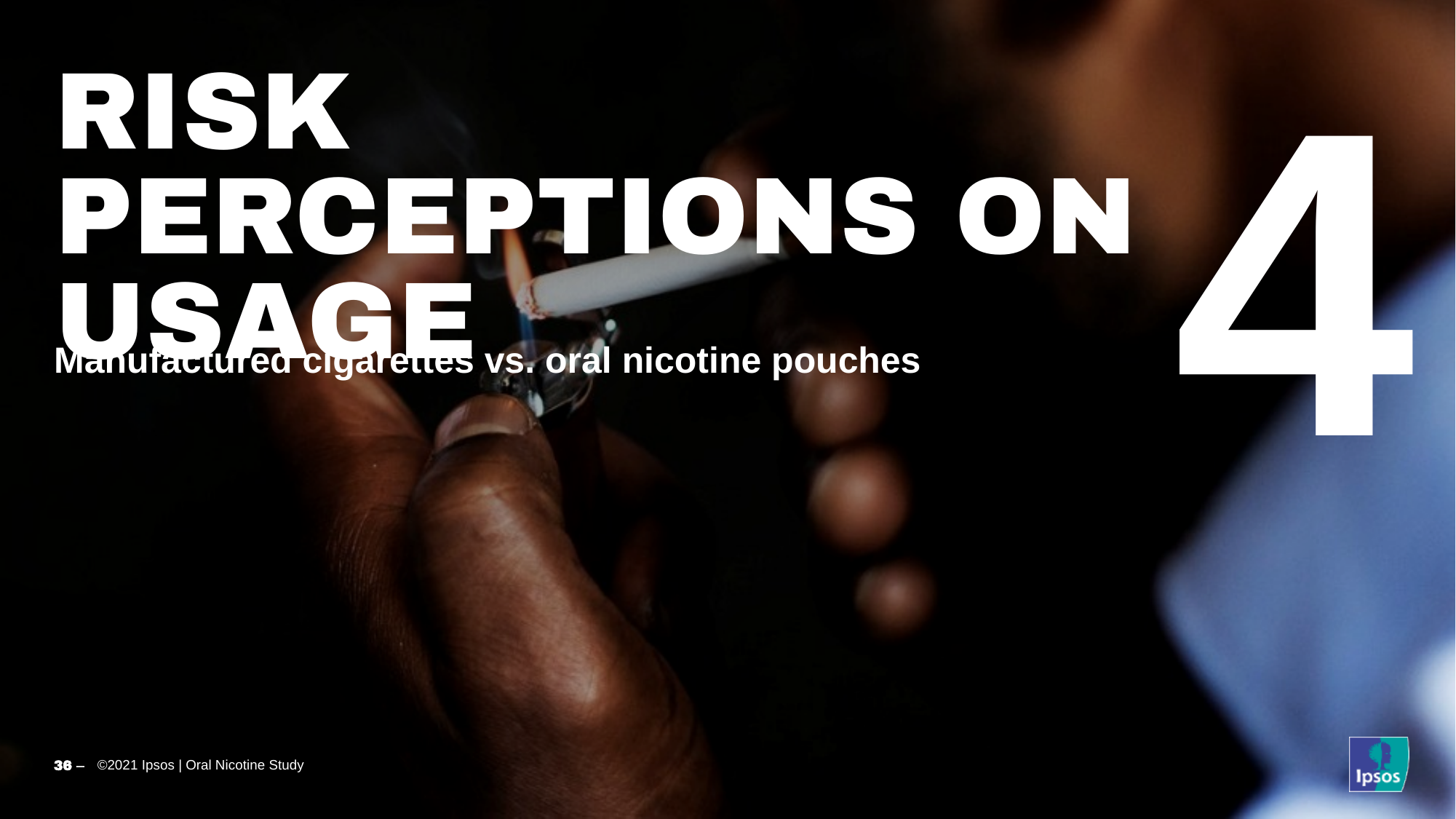

4
# RISK PERCEPTIONS ON USAGE
Manufactured cigarettes vs. oral nicotine pouches